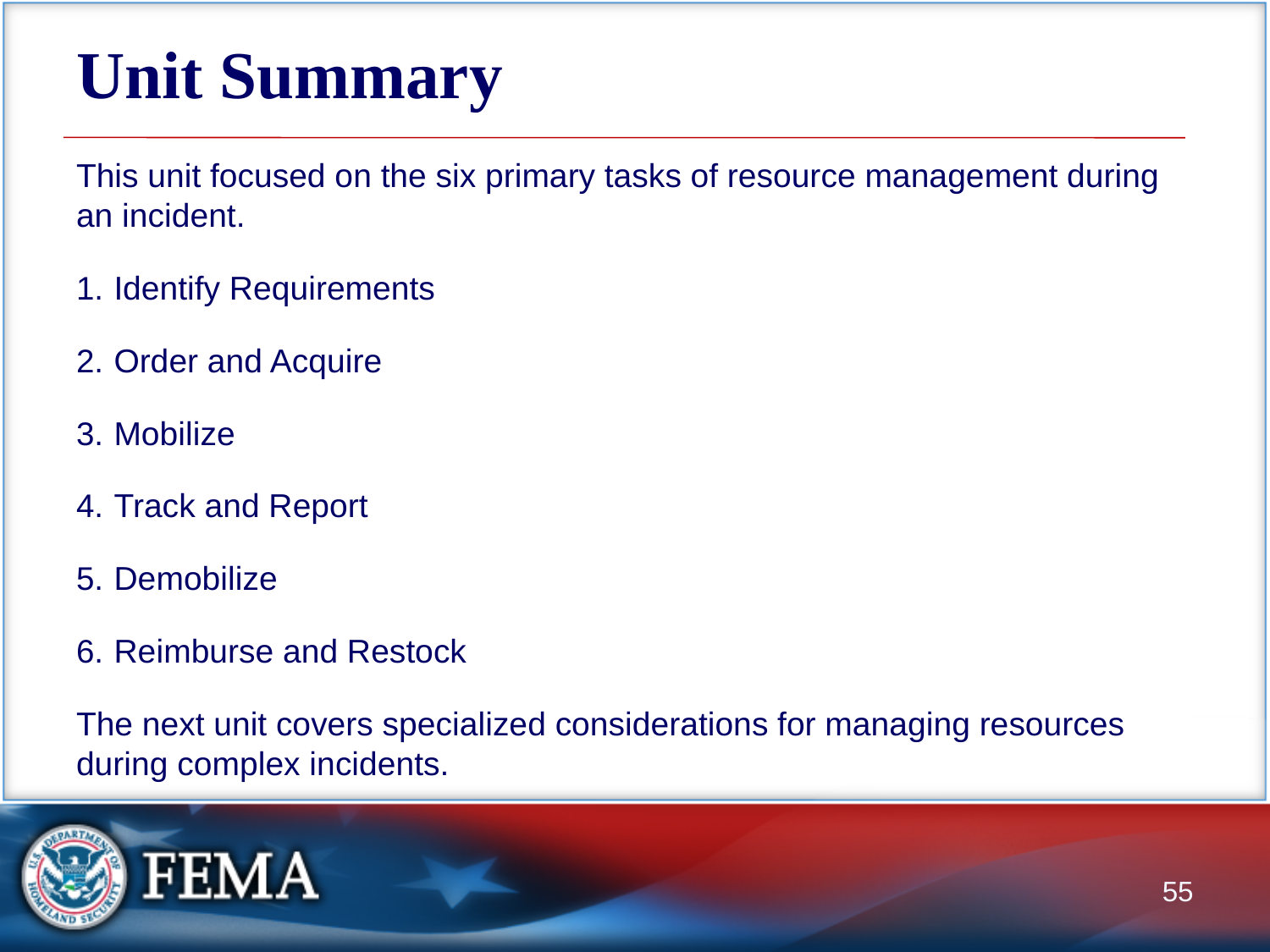

# Unit Summary
This unit focused on the six primary tasks of resource management during an incident.
Identify Requirements
Order and Acquire
Mobilize
Track and Report
Demobilize
Reimburse and Restock
The next unit covers specialized considerations for managing resources during complex incidents.
55